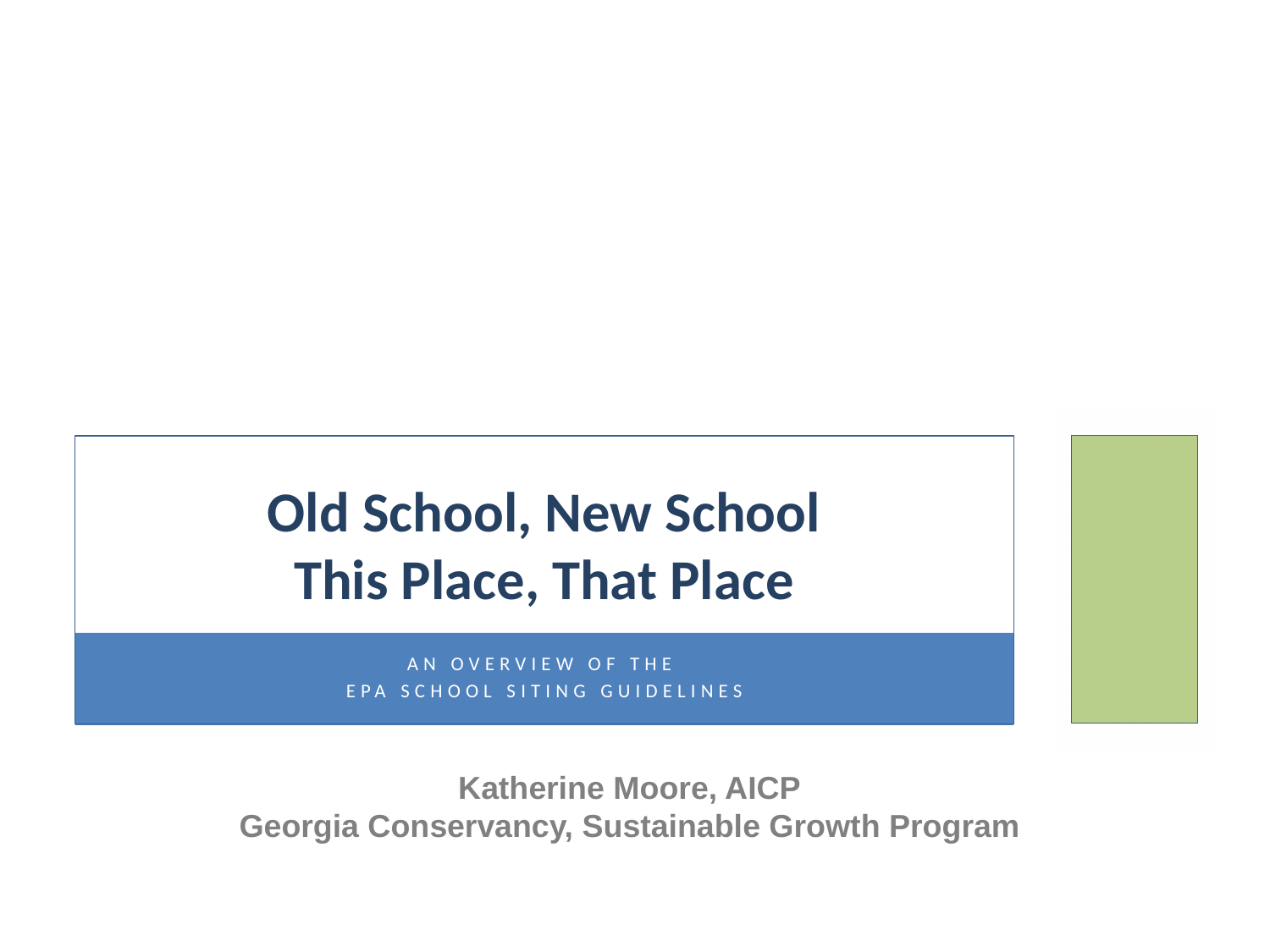

# Old School, New School This Place, That Place
An Overview of the
epa school siting guidelines
Katherine Moore, AICP
Georgia Conservancy, Sustainable Growth Program